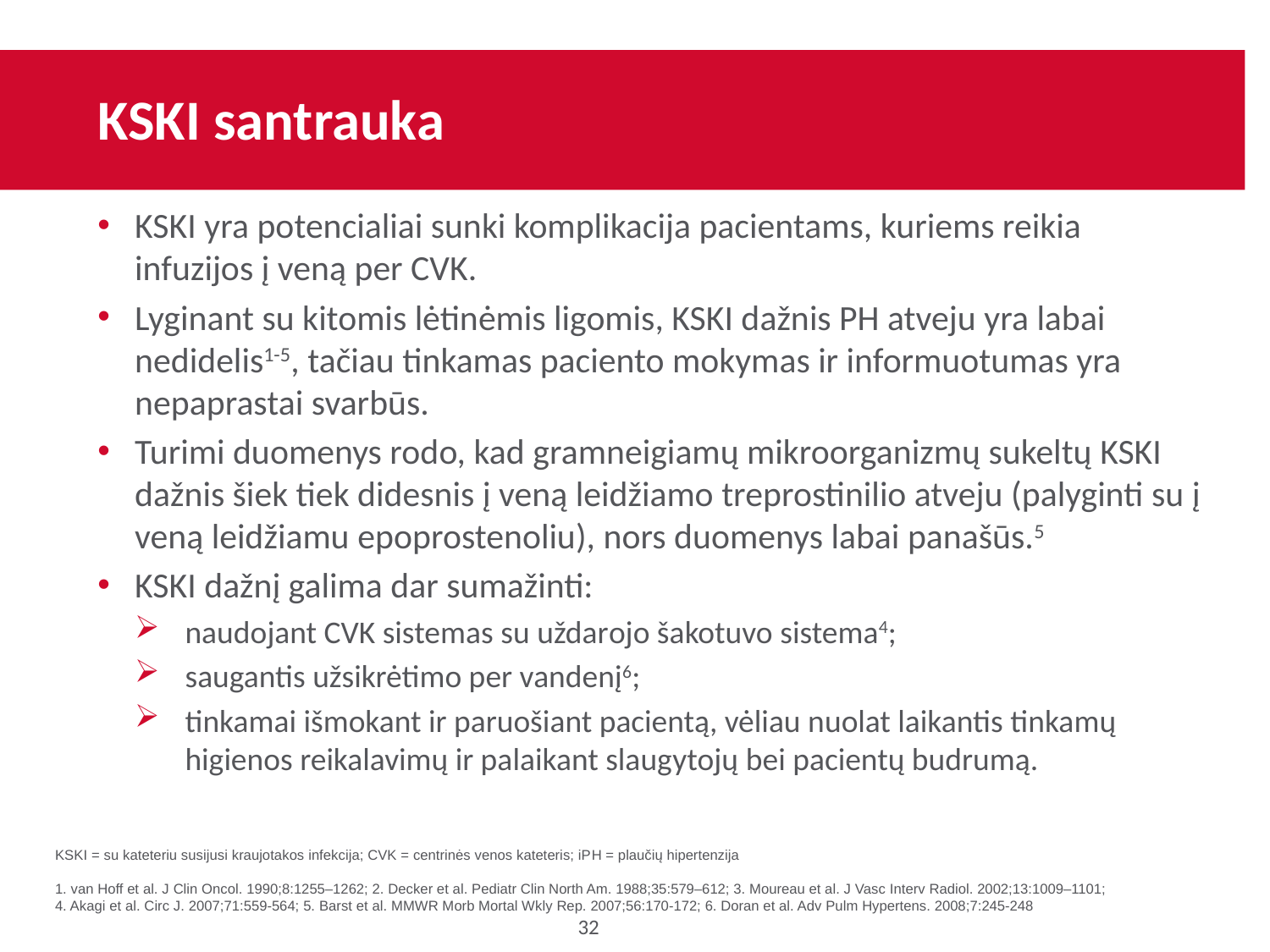

# KSKI santrauka
KSKI yra potencialiai sunki komplikacija pacientams, kuriems reikia infuzijos į veną per CVK.
Lyginant su kitomis lėtinėmis ligomis, KSKI dažnis PH atveju yra labai nedidelis1-5, tačiau tinkamas paciento mokymas ir informuotumas yra nepaprastai svarbūs.
Turimi duomenys rodo, kad gramneigiamų mikroorganizmų sukeltų KSKI dažnis šiek tiek didesnis į veną leidžiamo treprostinilio atveju (palyginti su į veną leidžiamu epoprostenoliu), nors duomenys labai panašūs.5
KSKI dažnį galima dar sumažinti:
naudojant CVK sistemas su uždarojo šakotuvo sistema4;
saugantis užsikrėtimo per vandenį6;
tinkamai išmokant ir paruošiant pacientą, vėliau nuolat laikantis tinkamų higienos reikalavimų ir palaikant slaugytojų bei pacientų budrumą.
KSKI = su kateteriu susijusi kraujotakos infekcija; CVK = centrinės venos kateteris; iPH = plaučių hipertenzija

1. van Hoff et al. J Clin Oncol. 1990;8:1255–1262; 2. Decker et al. Pediatr Clin North Am. 1988;35:579–612; 3. Moureau et al. J Vasc Interv Radiol. 2002;13:1009–1101;
4. Akagi et al. Circ J. 2007;71:559-564; 5. Barst et al. MMWR Morb Mortal Wkly Rep. 2007;56:170-172; 6. Doran et al. Adv Pulm Hypertens. 2008;7:245-248